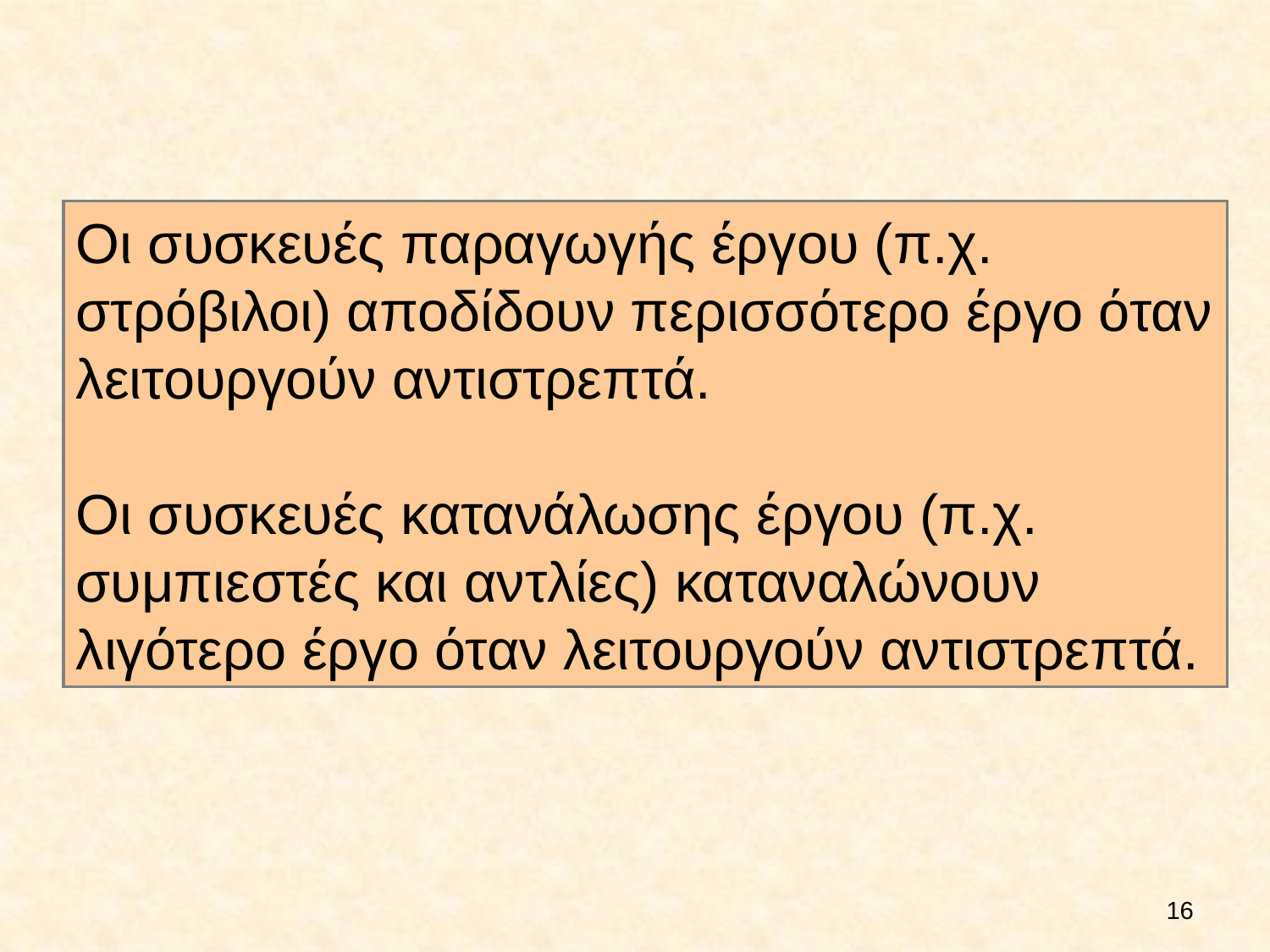

Οι συσκευές παραγωγής έργου (π.χ. στρόβιλοι) αποδίδουν περισσότερο έργο όταν λειτουργούν αντιστρεπτά.

Οι συσκευές κατανάλωσης έργου (π.χ. συμπιεστές και αντλίες) καταναλώνουν λιγότερο έργο όταν λειτουργούν αντιστρεπτά.
16